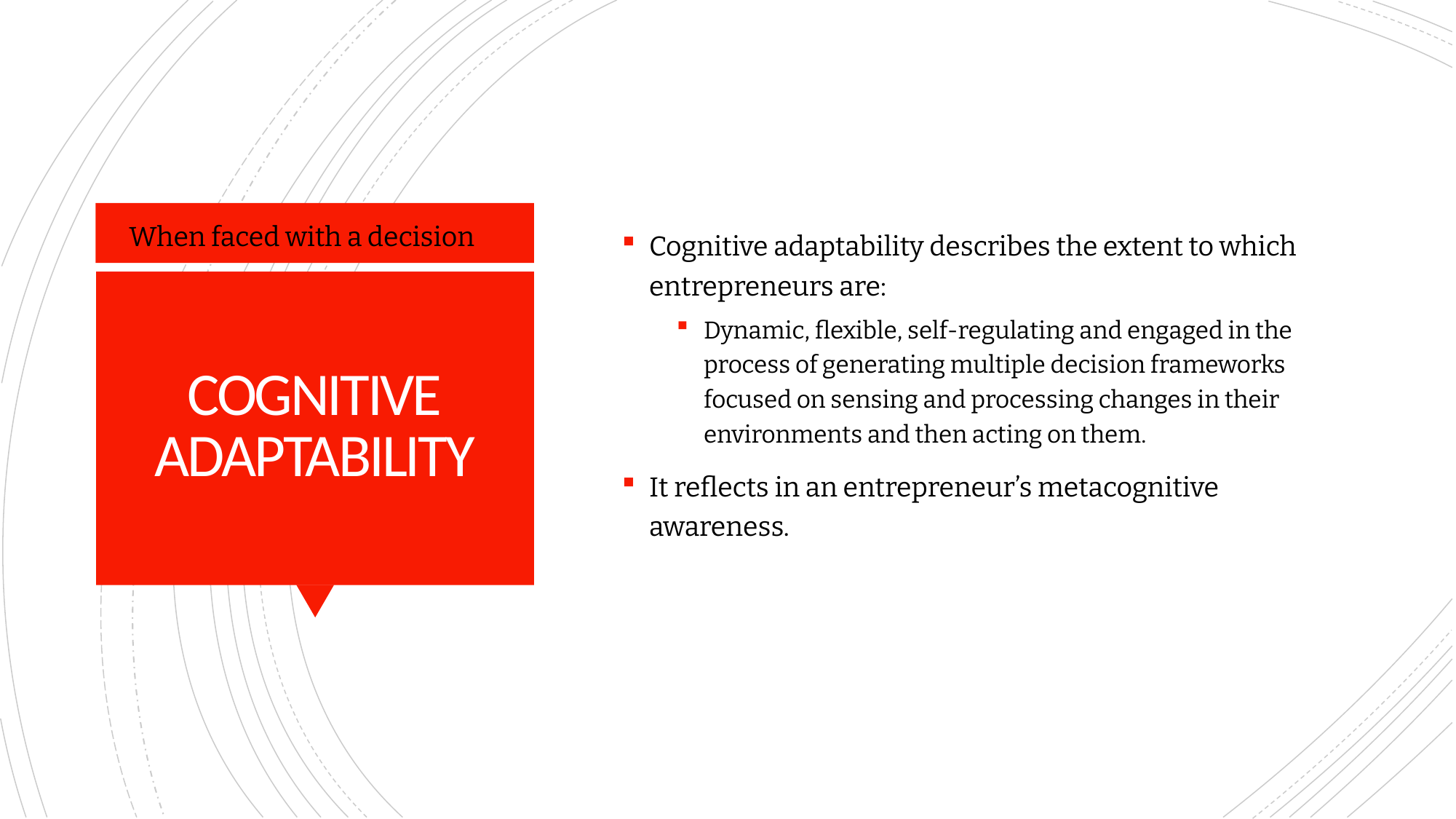

Cognitive adaptability describes the extent to which entrepreneurs are:
Dynamic, flexible, self-regulating and engaged in the process of generating multiple decision frameworks focused on sensing and processing changes in their environments and then acting on them.
It reflects in an entrepreneur’s metacognitive awareness.

When faced with a decision
# COGNITIVE ADAPTABILITY